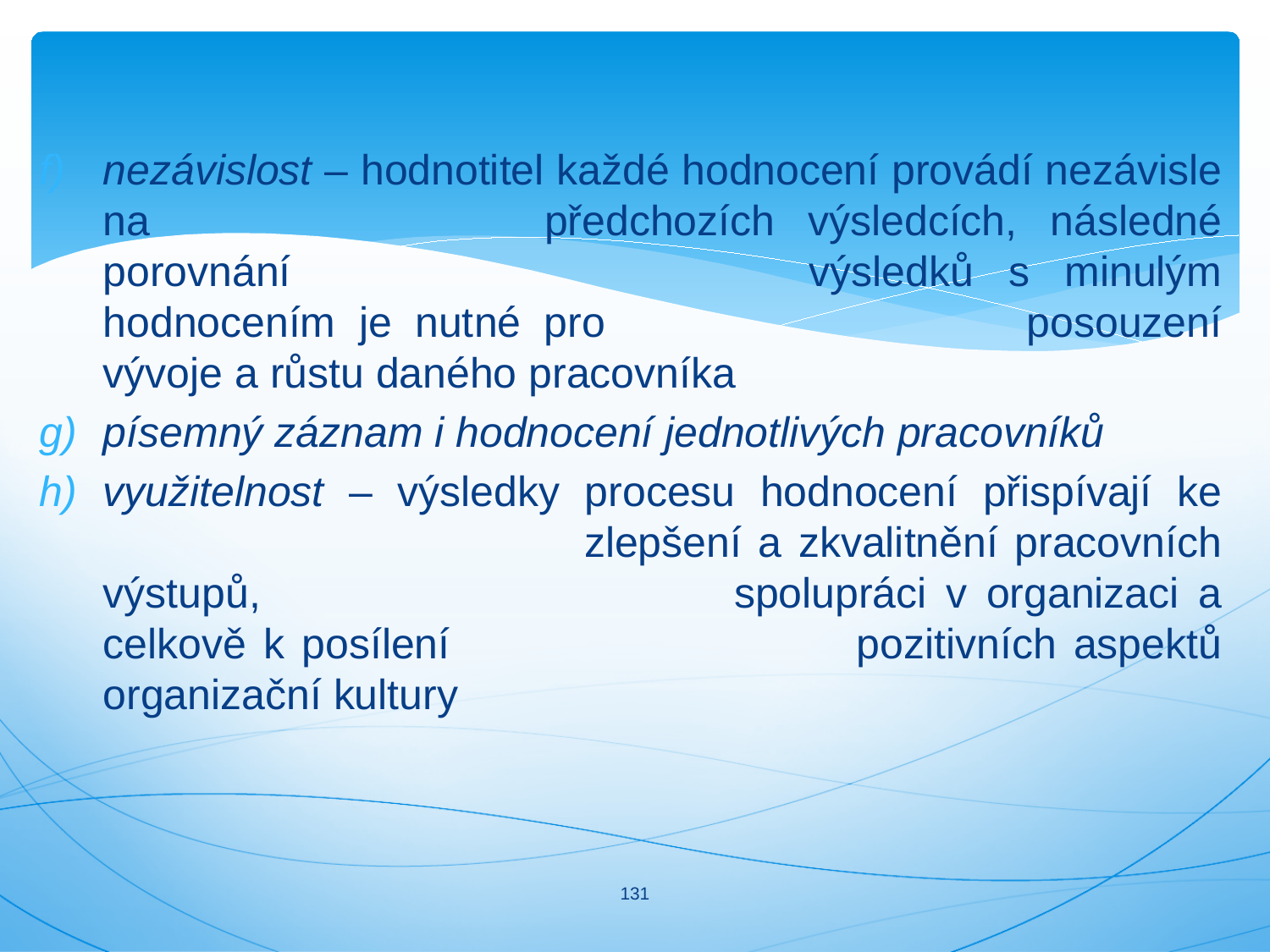

#
nezávislost – hodnotitel každé hodnocení provádí nezávisle na 		     předchozích výsledcích, následné porovnání 			     výsledků s minulým hodnocením je nutné pro 			     posouzení vývoje a růstu daného pracovníka
písemný záznam i hodnocení jednotlivých pracovníků
využitelnost – výsledky procesu hodnocení přispívají ke 			      zlepšení a zkvalitnění pracovních výstupů, 			      spolupráci v organizaci a celkově k posílení 			      pozitivních aspektů organizační kultury

131